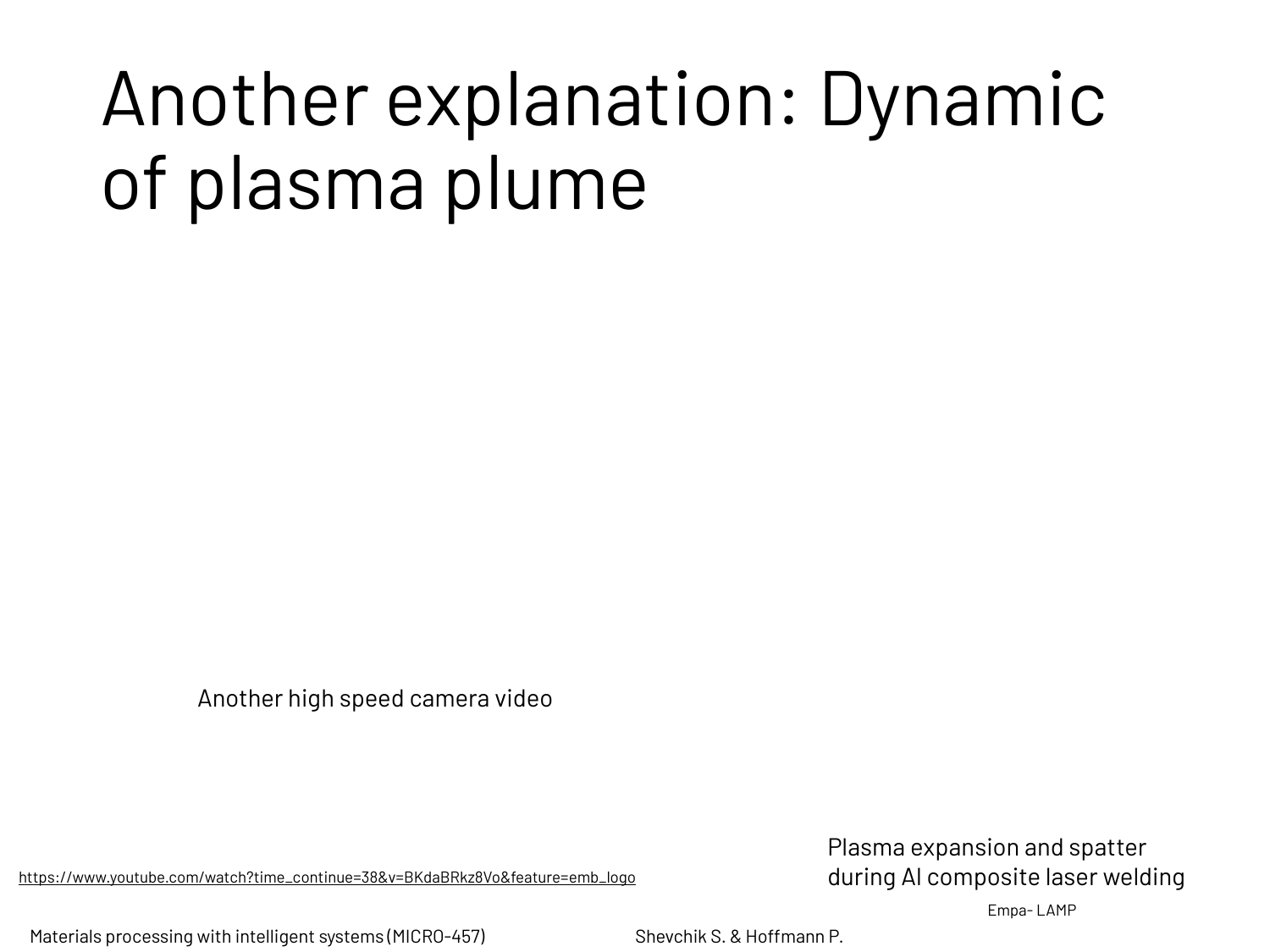

# Another explanation: Dynamic of plasma plume
Another high speed camera video
Plasma expansion and spatter during Al composite laser welding
https://www.youtube.com/watch?time_continue=38&v=BKdaBRkz8Vo&feature=emb_logo
Empa- LAMP
Materials processing with intelligent systems (MICRO-457)                                          Shevchik S. & Hoffmann P.